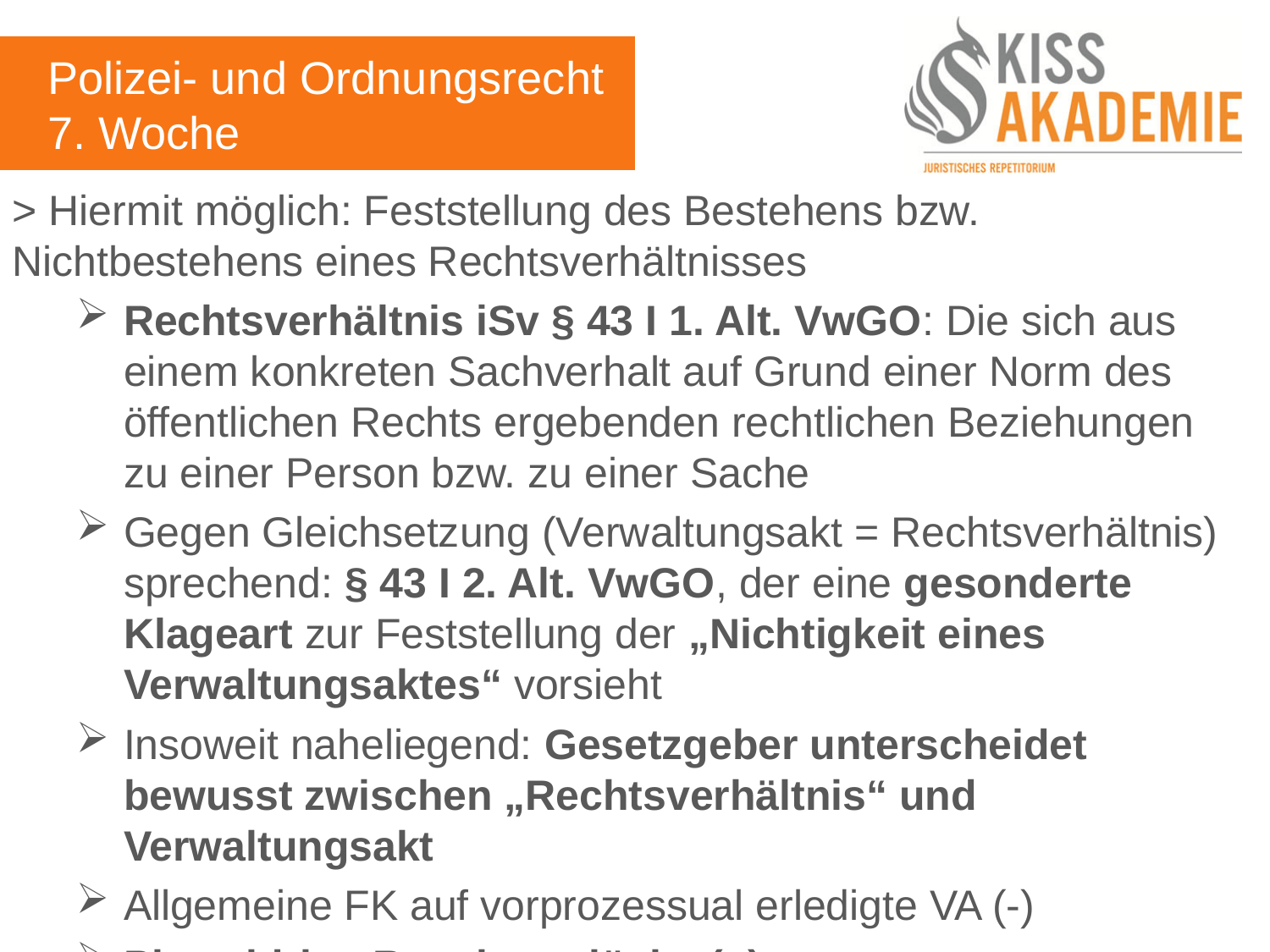

Polizei- und Ordnungsrecht
7. Woche
> Hiermit möglich: Feststellung des Bestehens bzw. Nichtbestehens eines Rechtsverhältnisses
Rechtsverhältnis iSv § 43 I 1. Alt. VwGO: Die sich aus einem konkreten Sachverhalt auf Grund einer Norm des öffentlichen Rechts ergebenden rechtlichen Beziehungen zu einer Person bzw. zu einer Sache
Gegen Gleichsetzung (Verwaltungsakt = Rechtsverhältnis) sprechend: § 43 I 2. Alt. VwGO, der eine gesonderte Klageart zur Feststellung der „Nichtigkeit eines Verwaltungsaktes“ vorsieht
Insoweit naheliegend: Gesetzgeber unterscheidet bewusst zwischen „Rechtsverhältnis“ und Verwaltungsakt
Allgemeine FK auf vorprozessual erledigte VA (-)
Planwidrige Regelungslücke (+)